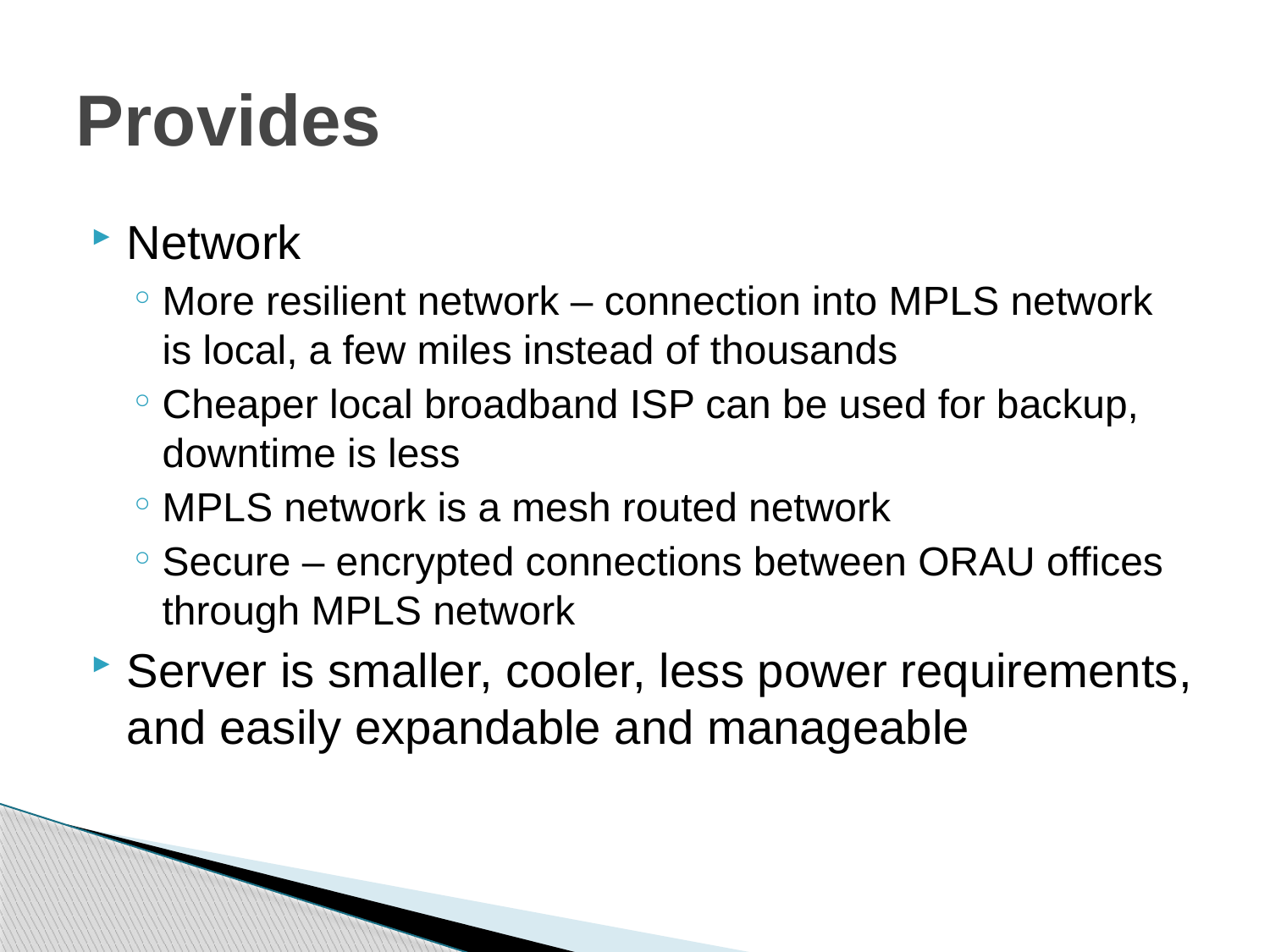

# Provides
Network
More resilient network – connection into MPLS network is local, a few miles instead of thousands
Cheaper local broadband ISP can be used for backup, downtime is less
MPLS network is a mesh routed network
Secure – encrypted connections between ORAU offices through MPLS network
Server is smaller, cooler, less power requirements, and easily expandable and manageable